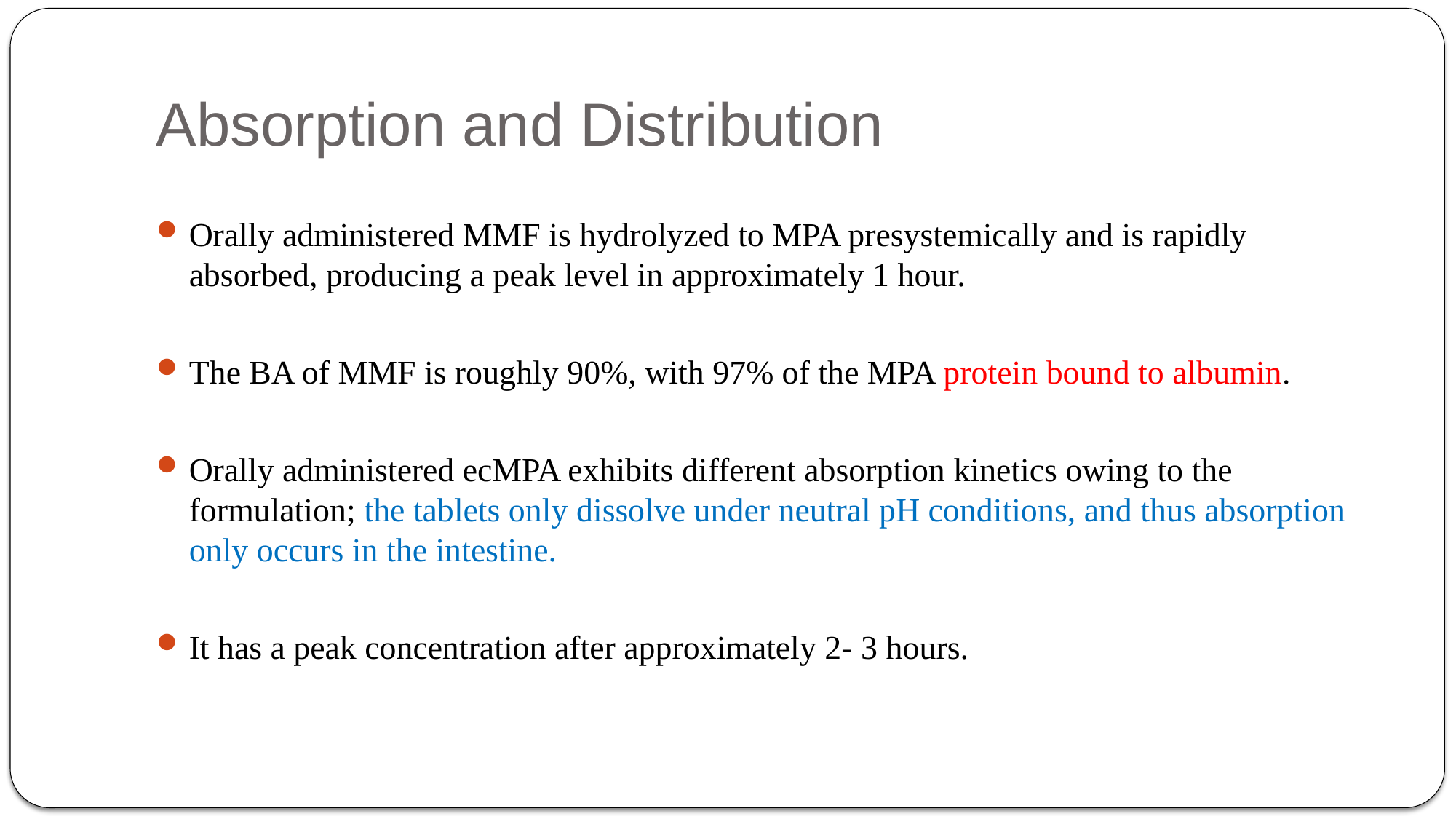

# Absorption and Distribution
Orally administered MMF is hydrolyzed to MPA presystemically and is rapidly absorbed, producing a peak level in approximately 1 hour.

The BA of MMF is roughly 90%, with 97% of the MPA protein bound to albumin.

Orally administered ecMPA exhibits different absorption kinetics owing to the formulation; the tablets only dissolve under neutral pH conditions, and thus absorption only occurs in the intestine.

It has a peak concentration after approximately 2- 3 hours.